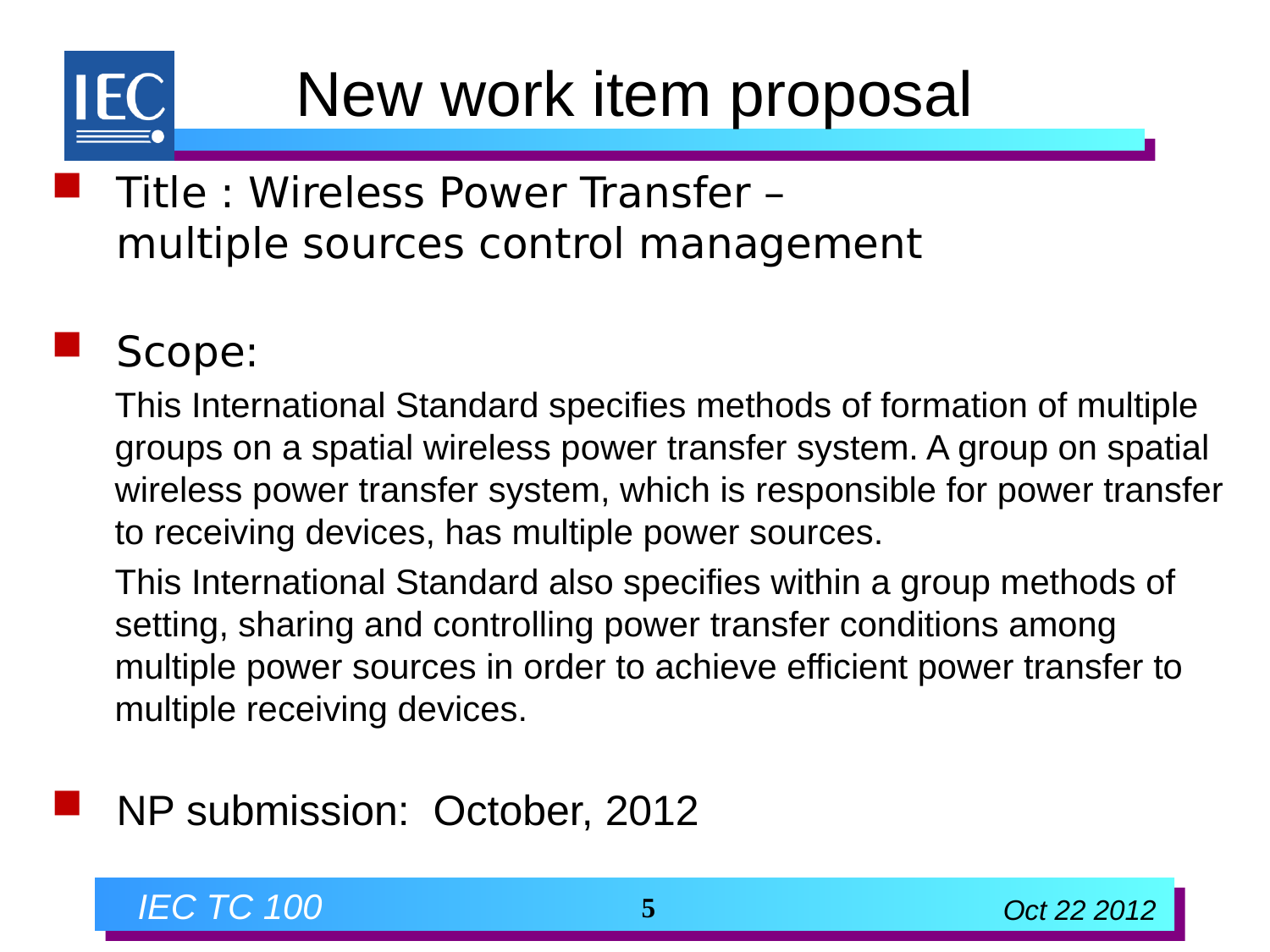

New work item proposal
Title : Wireless Power Transfer –
multiple sources control management

Scope:
This International Standard specifies methods of formation of multiple groups on a spatial wireless power transfer system. A group on spatial wireless power transfer system, which is responsible for power transfer to receiving devices, has multiple power sources.
This International Standard also specifies within a group methods of setting, sharing and controlling power transfer conditions among multiple power sources in order to achieve efficient power transfer to multiple receiving devices.

NP submission:  October, 2012